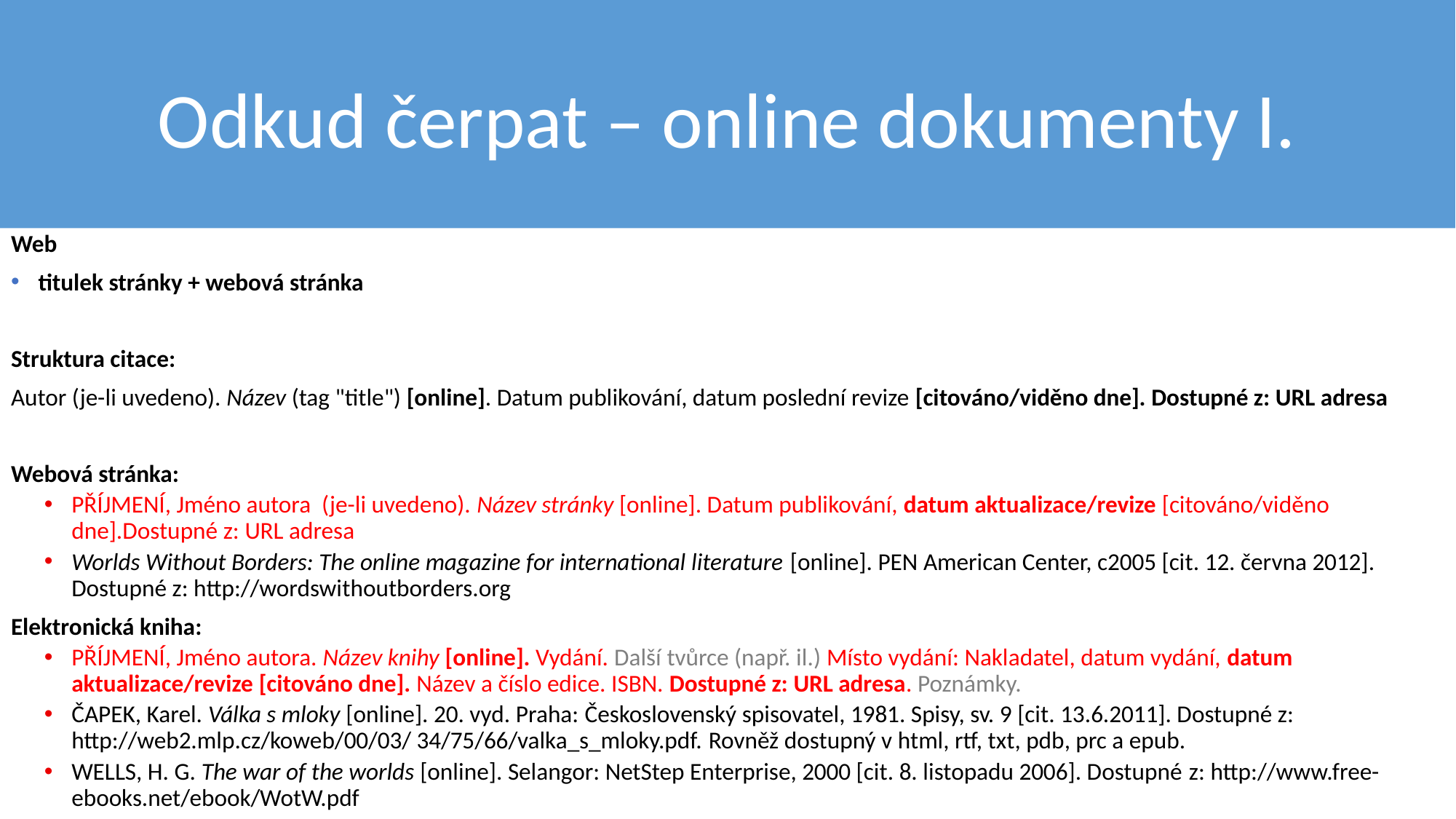

# Odkud čerpat – online dokumenty I.
Web
titulek stránky + webová stránka

Struktura citace:
Autor (je-li uvedeno). Název (tag "title") [online]. Datum publikování, datum poslední revize [citováno/viděno dne]. Dostupné z: URL adresa

Webová stránka:
PŘÍJMENÍ, Jméno autora  (je-li uvedeno). Název stránky [online]. Datum publikování, datum aktualizace/revize [citováno/viděno dne].Dostupné z: URL adresa
Worlds Without Borders: The online magazine for international literature [online]. PEN American Center, c2005 [cit. 12. června 2012]. Dostupné z: http://wordswithoutborders.org
Elektronická kniha:
PŘÍJMENÍ, Jméno autora. Název knihy [online]. Vydání. Další tvůrce (např. il.) Místo vydání: Nakladatel, datum vydání, datum aktualizace/revize [citováno dne]. Název a číslo edice. ISBN. Dostupné z: URL adresa. Poznámky.
ČAPEK, Karel. Válka s mloky [online]. 20. vyd. Praha: Československý spisovatel, 1981. Spisy, sv. 9 [cit. 13.6.2011]. Dostupné z: http://web2.mlp.cz/koweb/00/03/ 34/75/66/valka_s_mloky.pdf. Rovněž dostupný v html, rtf, txt, pdb, prc a epub.
WELLS, H. G. The war of the worlds [online]. Selangor: NetStep Enterprise, 2000 [cit. 8. listopadu 2006]. Dostupné z: http://www.free-ebooks.net/ebook/WotW.pdf